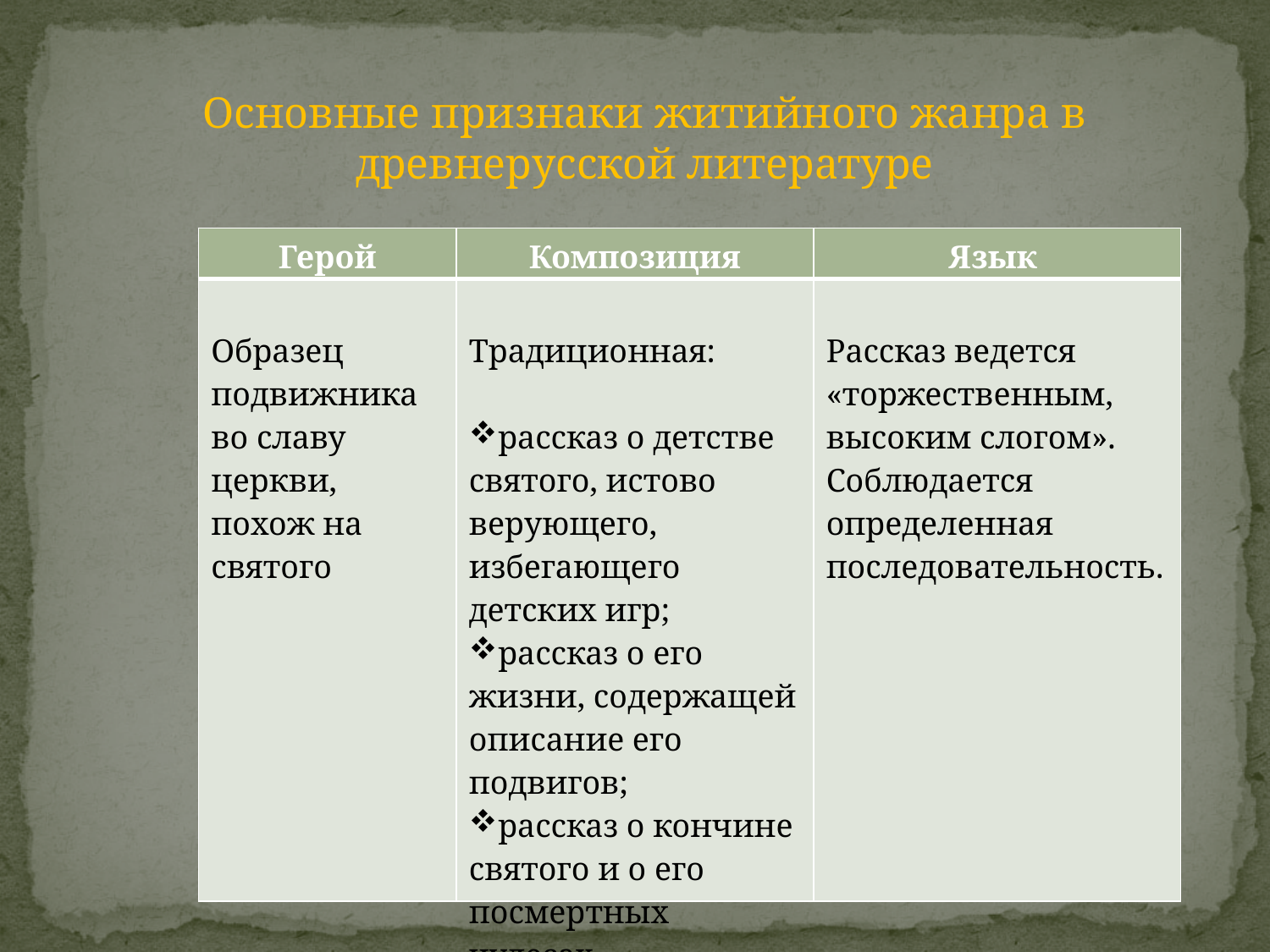

Основные признаки житийного жанра в древнерусской литературе
| Герой | Композиция | Язык |
| --- | --- | --- |
| Образец подвижника во славу церкви, похож на святого | Традиционная: рассказ о детстве святого, истово верующего, избегающего детских игр; рассказ о его жизни, содержащей описание его подвигов; рассказ о кончине святого и о его посмертных чудесах | Рассказ ведется «торжественным, высоким слогом». Соблюдается определенная последовательность. |